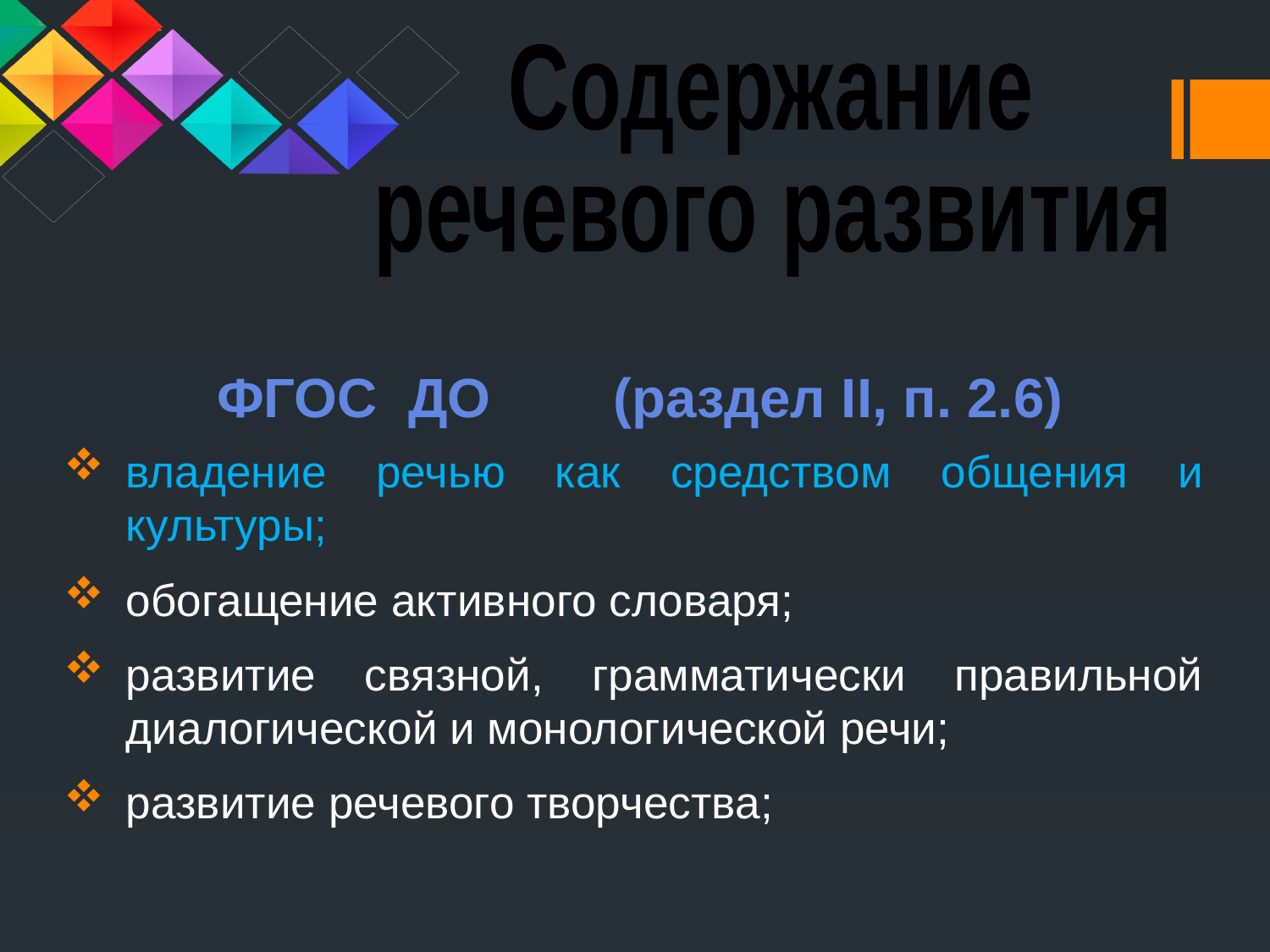

Содержание
речевого развития
 ФГОС  ДО        (раздел II, п. 2.6)
владение речью как средством общения и культуры;
обогащение активного словаря;
развитие связной, грамматически правильной диалогической и монологической речи;
развитие речевого творчества;